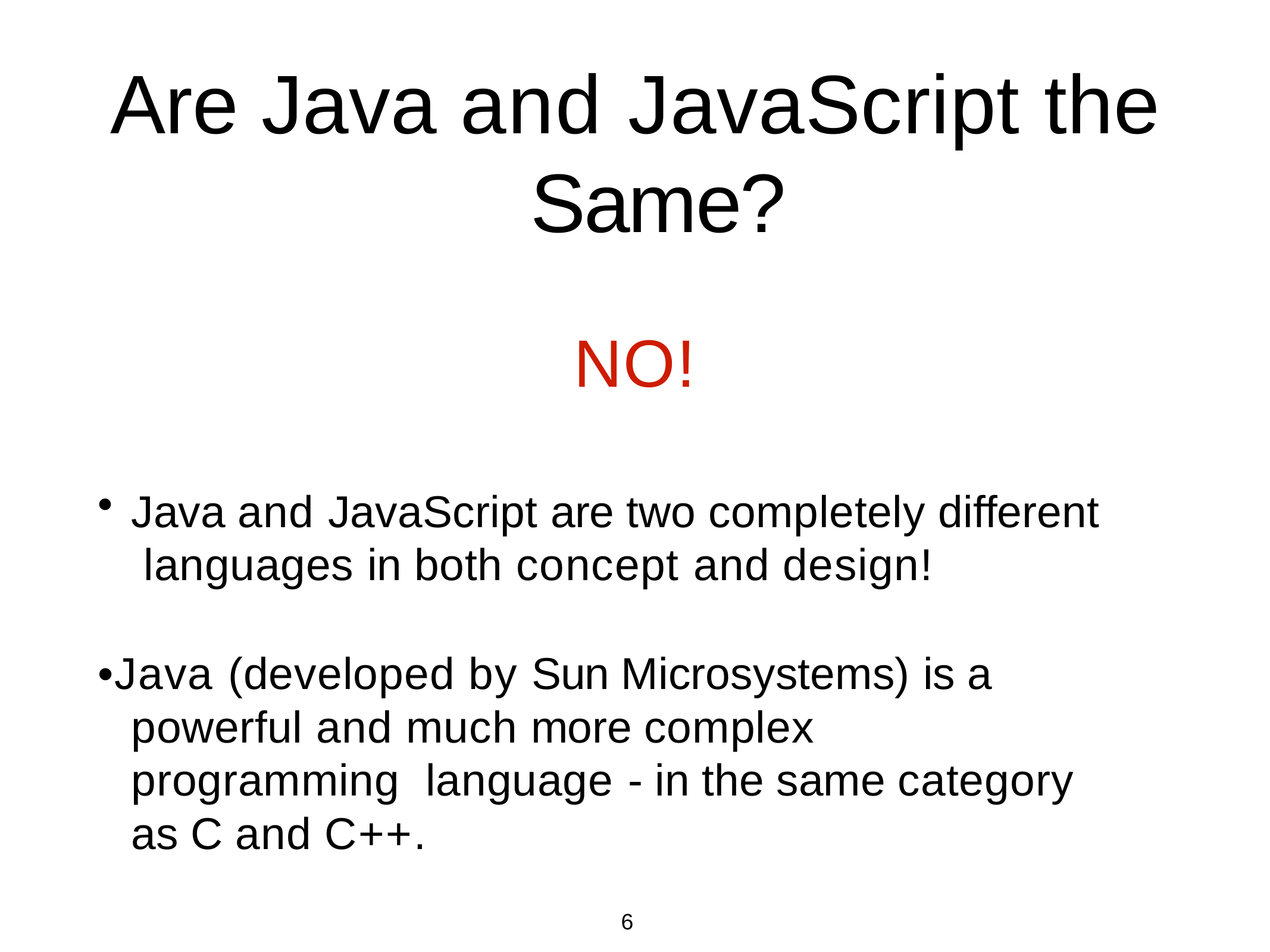

# Are Java and JavaScript the  Same?
NO!
Java and JavaScript are two completely different  languages in both concept and design!

•Java (developed by Sun Microsystems) is a  powerful and much more complex programming  language - in the same category as C and C++.
6